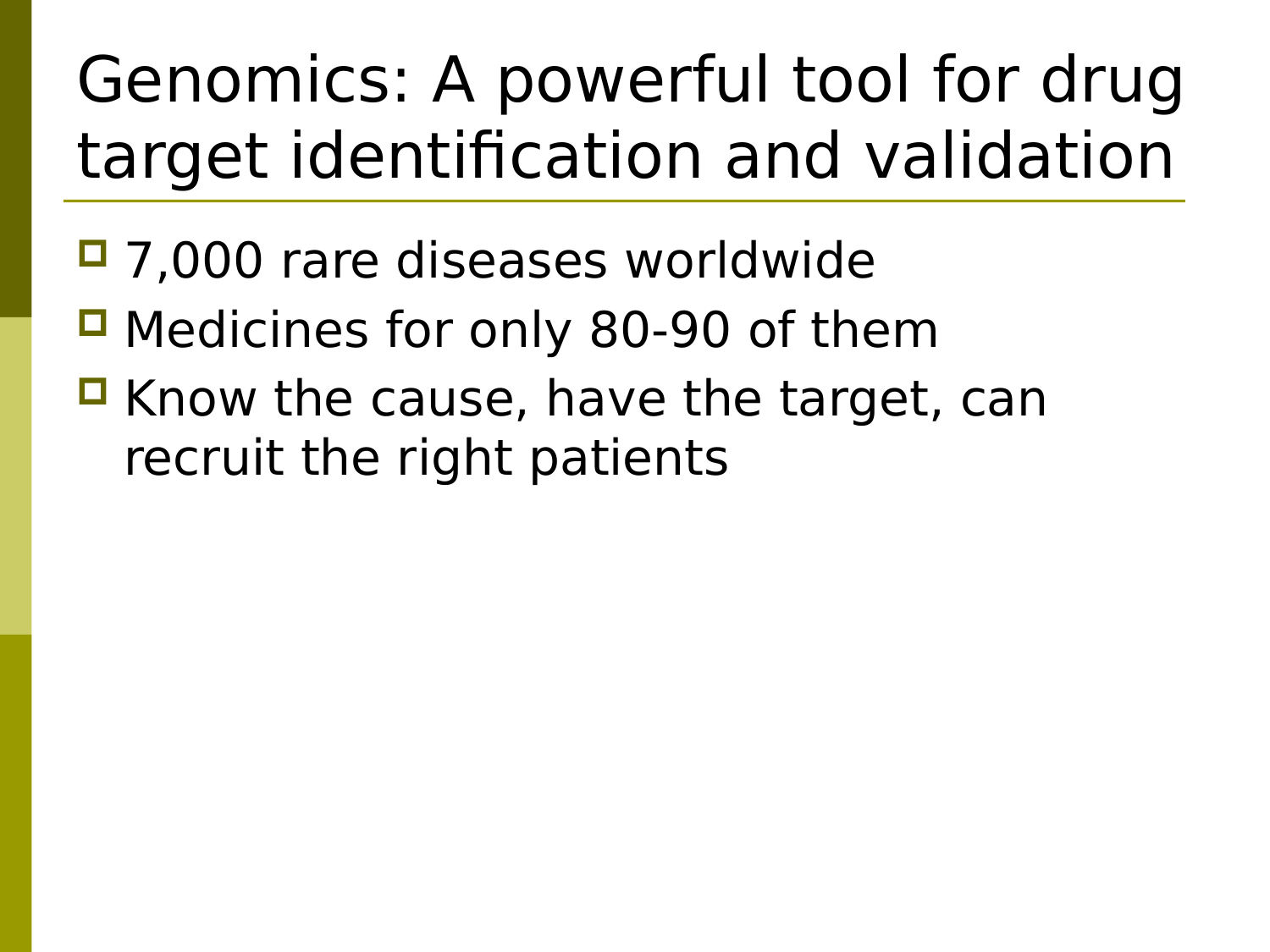

# Genomics: A powerful tool for drug target identification and validation
7,000 rare diseases worldwide
Medicines for only 80-90 of them
Know the cause, have the target, can recruit the right patients